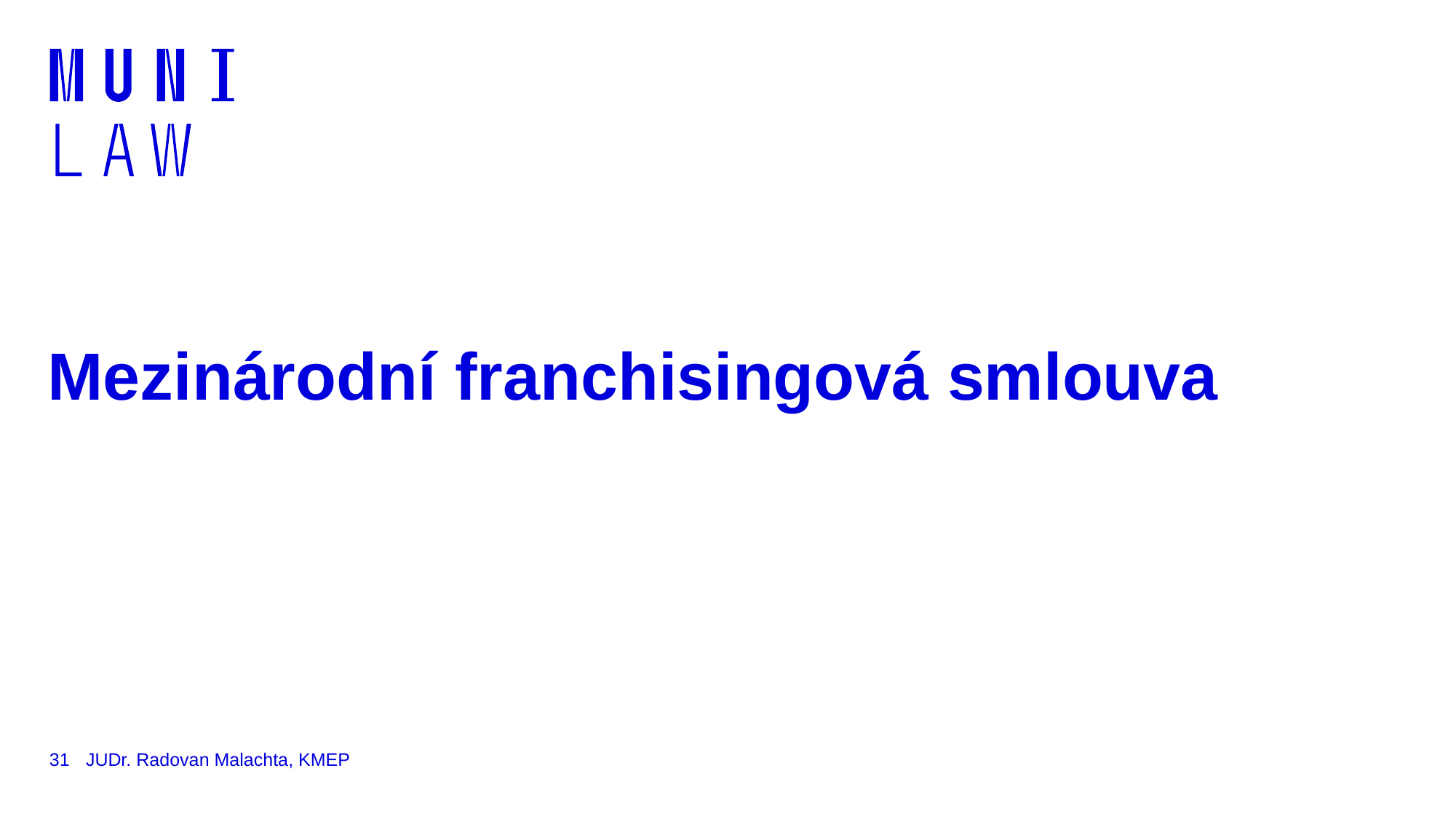

# Mezinárodní franchisingová smlouva
31
JUDr. Radovan Malachta, KMEP